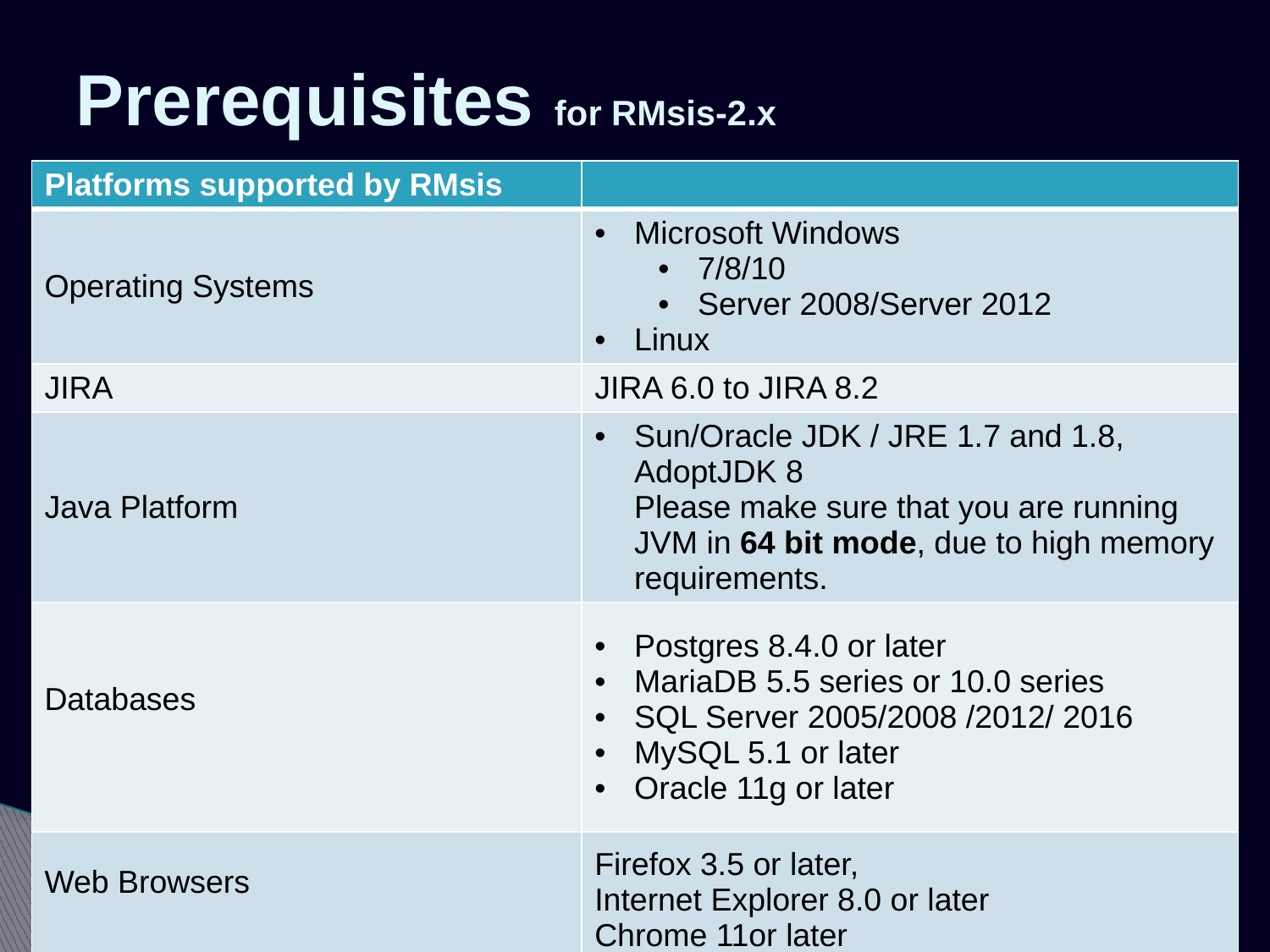

# Prerequisites for RMsis-2.x
| Platforms supported by RMsis |  |
| --- | --- |
| Operating Systems | Microsoft Windows 7/8/10 Server 2008/Server 2012 Linux |
| JIRA | JIRA 6.0 to JIRA 8.2 |
| Java Platform | Sun/Oracle JDK / JRE 1.7 and 1.8, AdoptJDK 8 Please make sure that you are running JVM in 64 bit mode, due to high memory requirements. |
| Databases | Postgres 8.4.0 or later MariaDB 5.5 series or 10.0 series SQL Server 2005/2008 /2012/ 2016 MySQL 5.1 or later Oracle 11g or later |
| Web Browsers | Firefox 3.5 or later, Internet Explorer 8.0 or later Chrome 11or later |